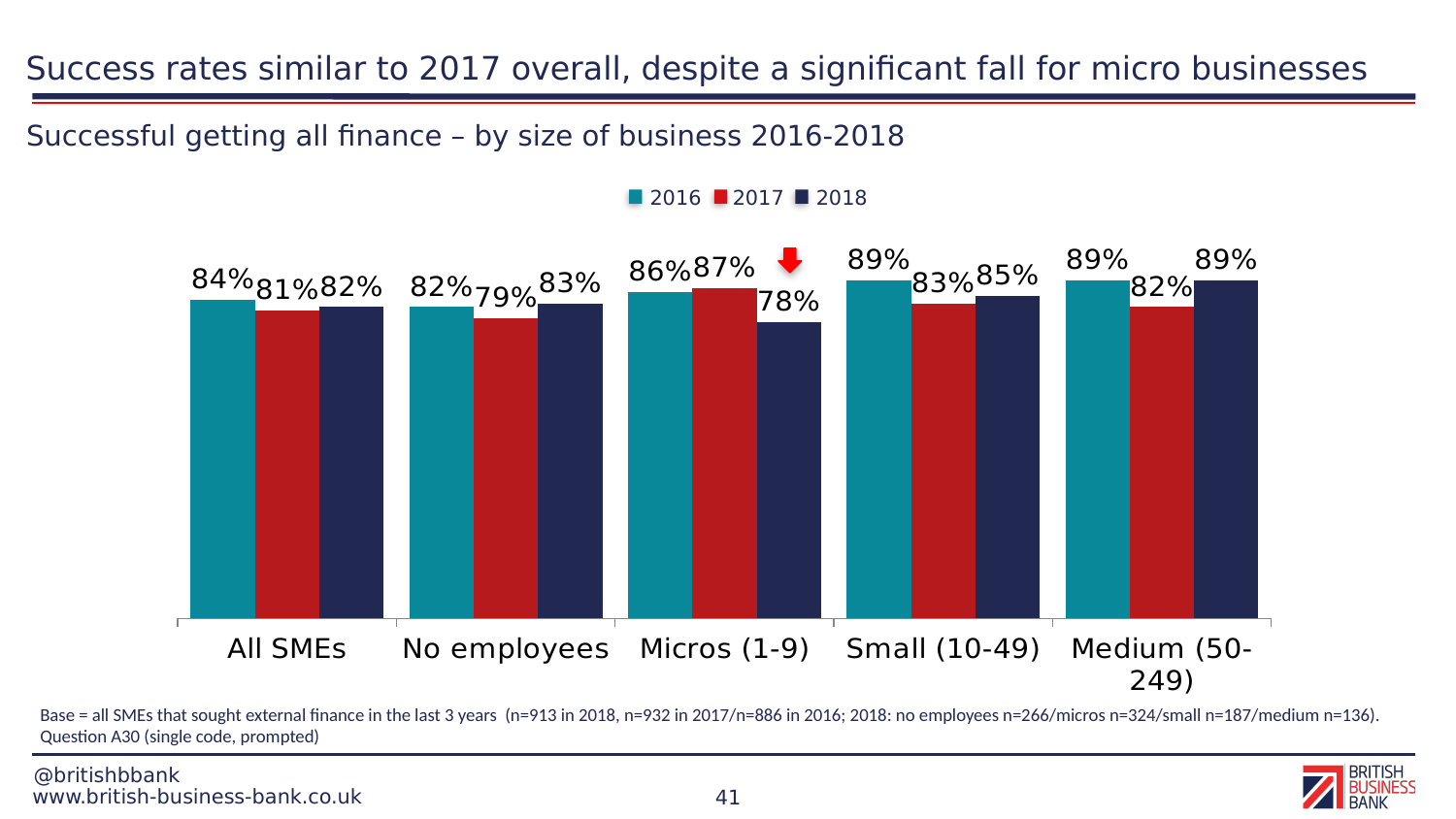

# Success rates similar to 2017 overall, despite a significant fall for micro businesses
Successful getting all finance – by size of business 2016-2018
2016
2017
2018

### Chart

| Category |  |  |  |
|---|---|---|---|
| Medium (50-249) | 89.0 | 82.0 | 89.0 |
| Small (10-49) | 85.0 | 83.0 | 89.0 |
| Micros (1-9) | 78.0 | 87.0 | 86.0 |
| No employees | 83.0 | 79.0 | 82.0 |
| All SMEs | 82.0 | 81.0 | 84.0 |
Base = all SMEs that sought external finance in the last 3 years  (n=913 in 2018, n=932 in 2017/n=886 in 2016; 2018: no employees n=266/micros n=324/small n=187/medium n=136). Question A30 (single code, prompted)